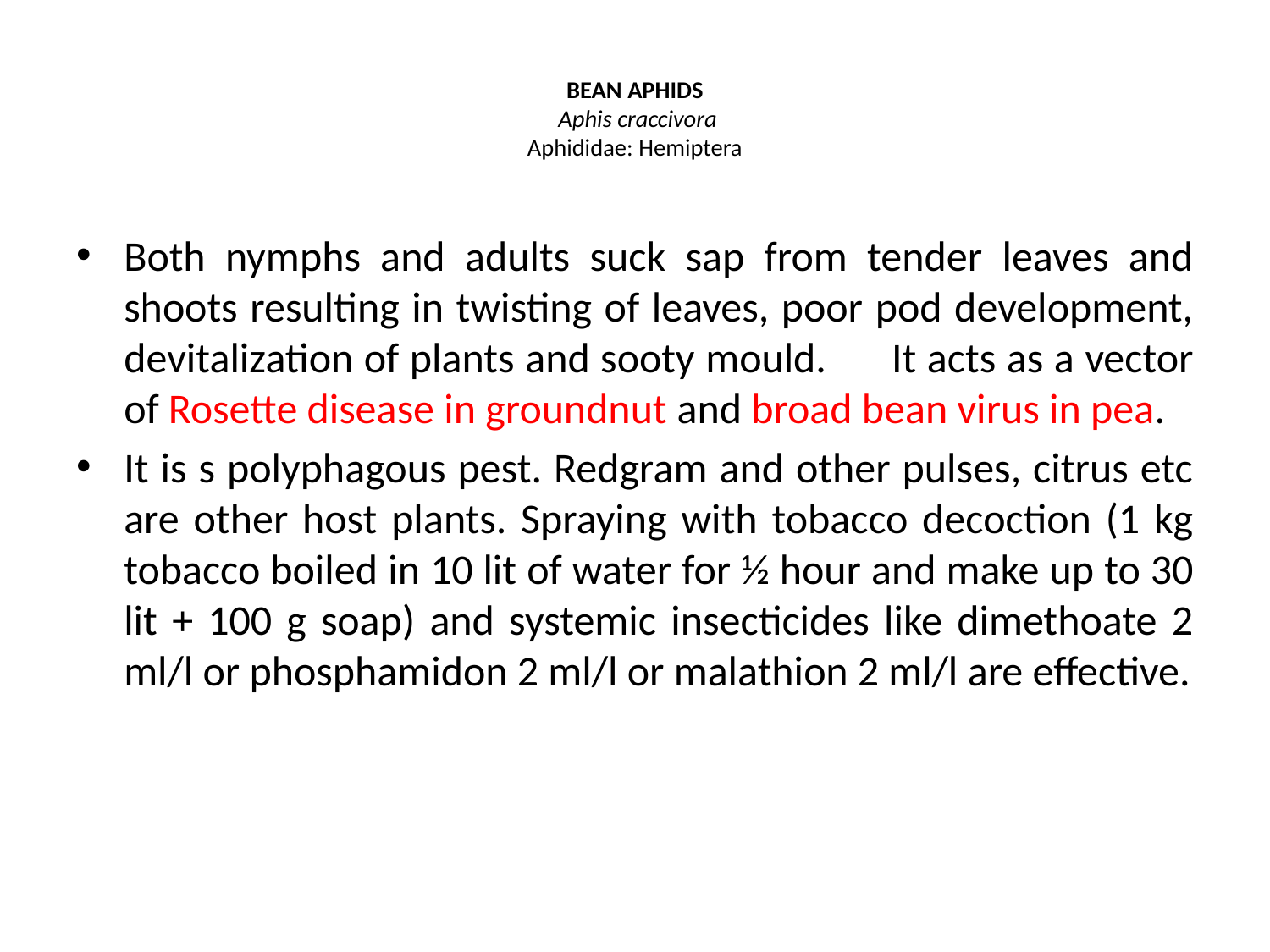

# BEAN APHIDS Aphis craccivora Aphididae: Hemiptera
Both nymphs and adults suck sap from tender leaves and shoots resulting in twisting of leaves, poor pod development, devitalization of plants and sooty mould.	It acts as a vector of Rosette disease in groundnut and broad bean virus in pea.
It is s polyphagous pest. Redgram and other pulses, citrus etc are other host plants. Spraying with tobacco decoction (1 kg tobacco boiled in 10 lit of water for ½ hour and make up to 30 lit + 100 g soap) and systemic insecticides like dimethoate 2 ml/l or phosphamidon 2 ml/l or malathion 2 ml/l are effective.